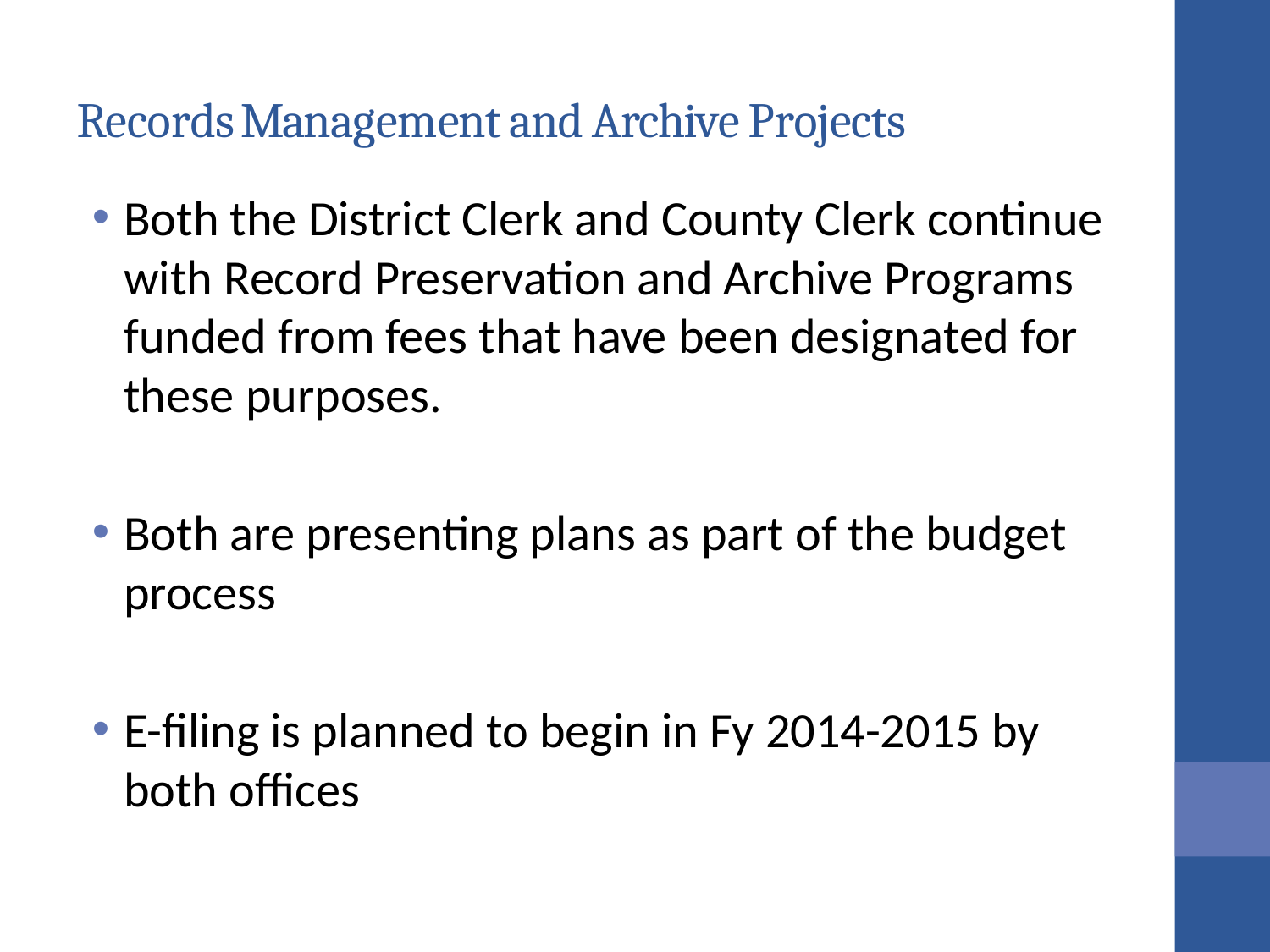

# Records Management and Archive Projects
Both the District Clerk and County Clerk continue with Record Preservation and Archive Programs funded from fees that have been designated for these purposes.

Both are presenting plans as part of the budget process

E-filing is planned to begin in Fy 2014-2015 by both offices